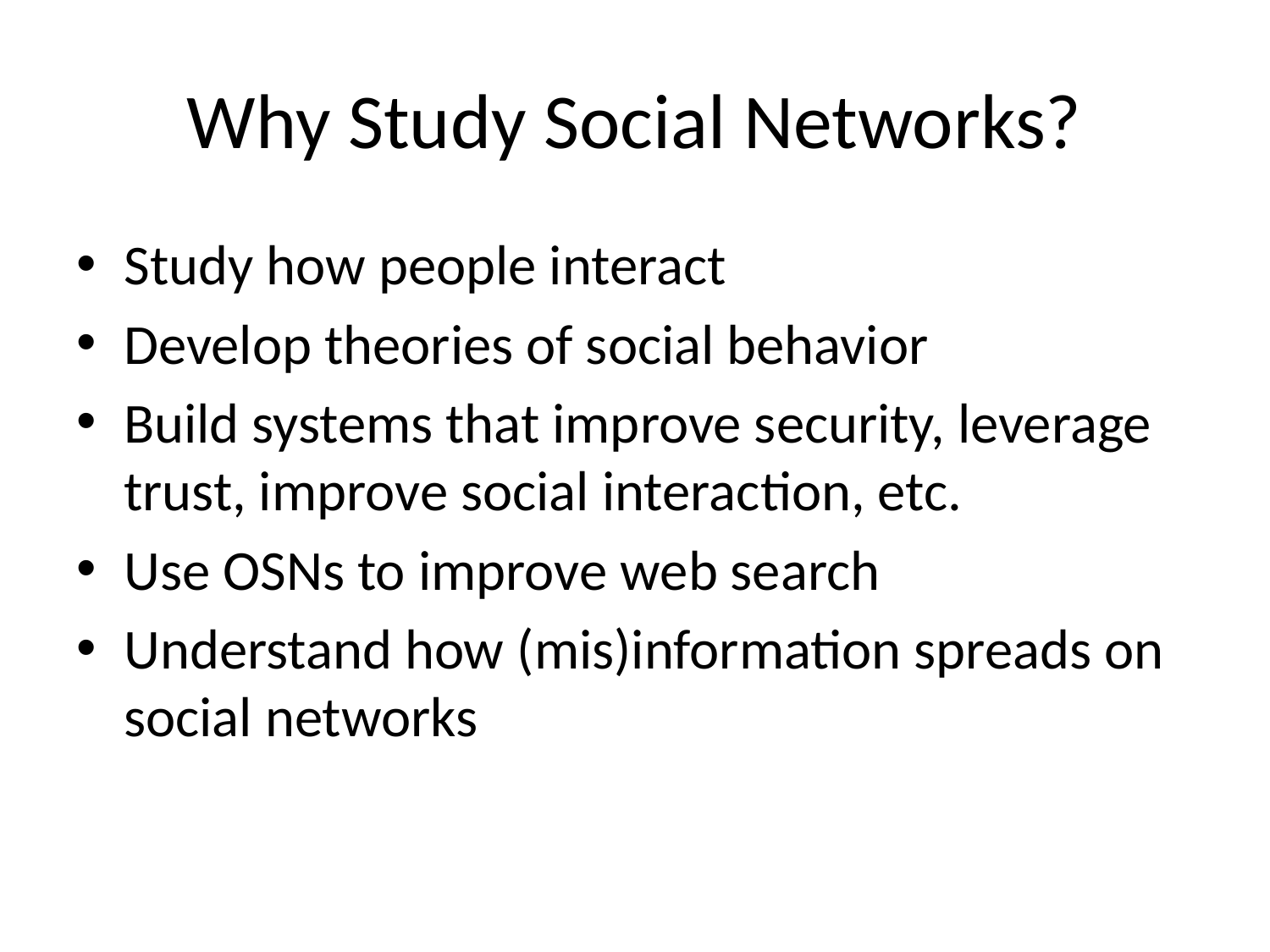

# Why Study Social Networks?
Study how people interact
Develop theories of social behavior
Build systems that improve security, leverage trust, improve social interaction, etc.
Use OSNs to improve web search
Understand how (mis)information spreads on social networks